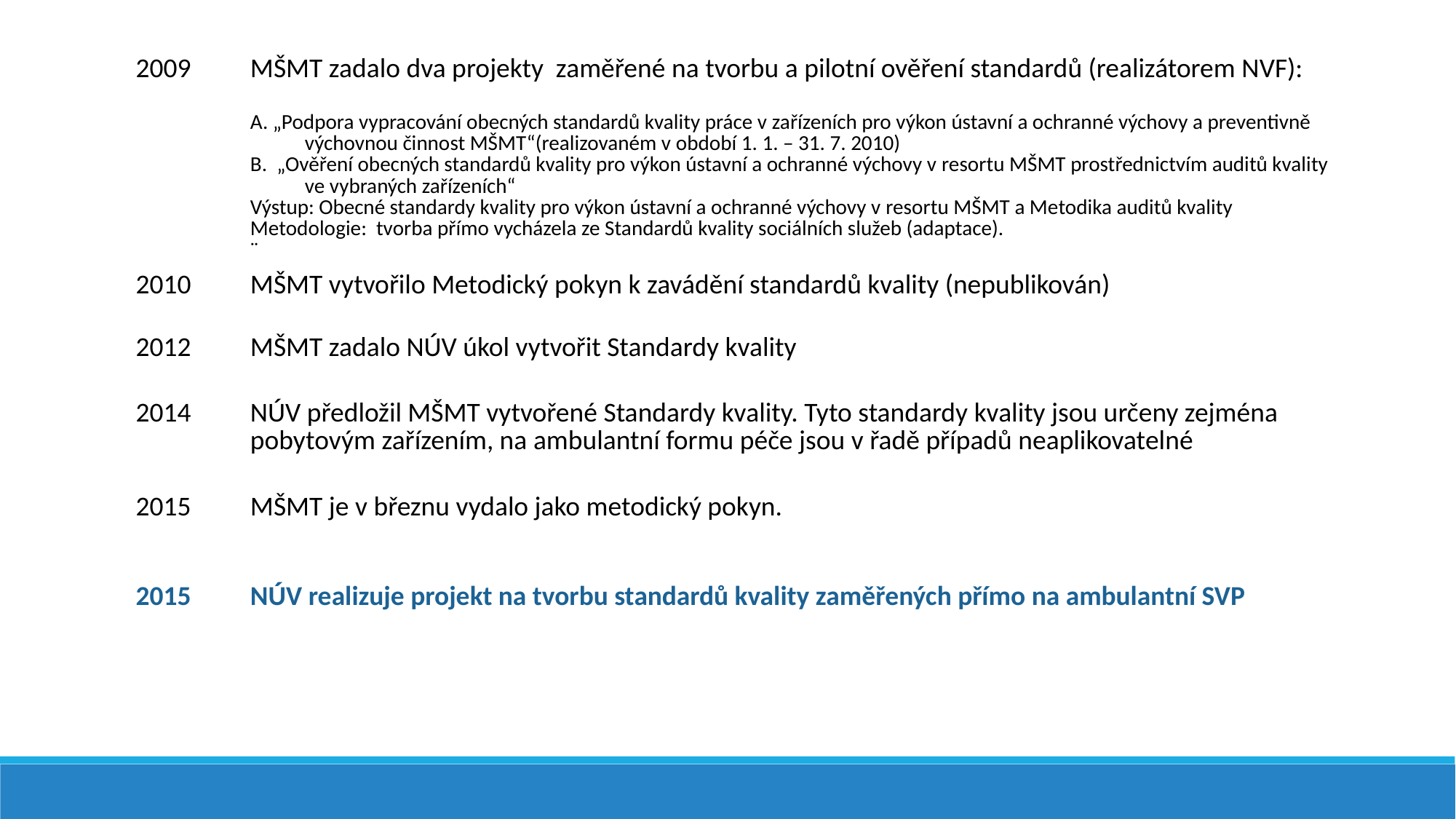

| 2009 | MŠMT zadalo dva projekty zaměřené na tvorbu a pilotní ověření standardů (realizátorem NVF): |
| --- | --- |
|  | A. „Podpora vypracování obecných standardů kvality práce v zařízeních pro výkon ústavní a ochranné výchovy a preventivně výchovnou činnost MŠMT“(realizovaném v období 1. 1. – 31. 7. 2010) B. „Ověření obecných standardů kvality pro výkon ústavní a ochranné výchovy v resortu MŠMT prostřednictvím auditů kvality ve vybraných zařízeních“ Výstup: Obecné standardy kvality pro výkon ústavní a ochranné výchovy v resortu MŠMT a Metodika auditů kvality Metodologie: tvorba přímo vycházela ze Standardů kvality sociálních služeb (adaptace). ¨ |
| 2010 | MŠMT vytvořilo Metodický pokyn k zavádění standardů kvality (nepublikován) |
| 2012 | MŠMT zadalo NÚV úkol vytvořit Standardy kvality |
| 2014 | NÚV předložil MŠMT vytvořené Standardy kvality. Tyto standardy kvality jsou určeny zejména pobytovým zařízením, na ambulantní formu péče jsou v řadě případů neaplikovatelné |
| 2015 | MŠMT je v březnu vydalo jako metodický pokyn. |
| 2015 | NÚV realizuje projekt na tvorbu standardů kvality zaměřených přímo na ambulantní SVP |
|  |  |